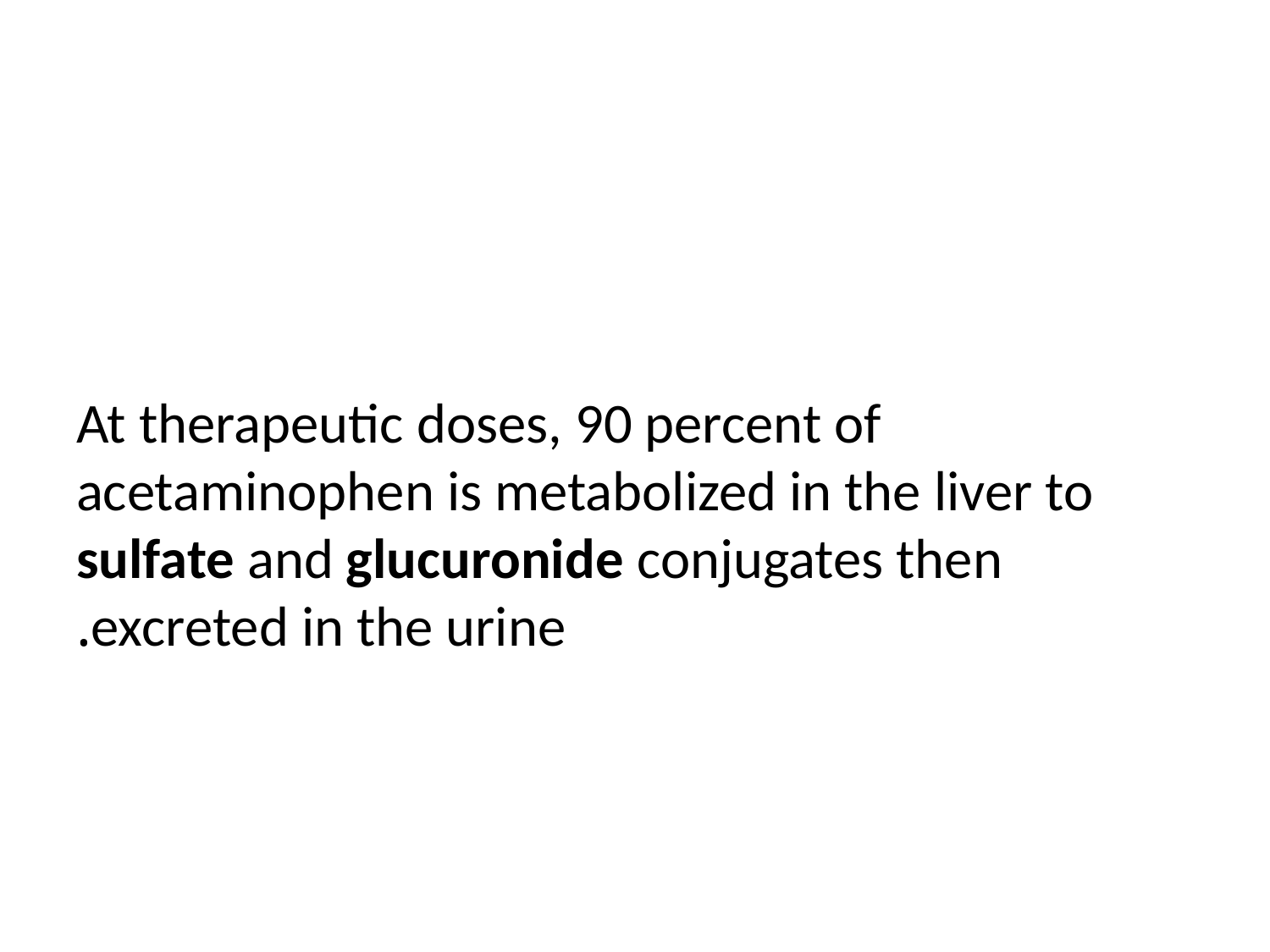

#

At therapeutic doses, 90 percent of acetaminophen is metabolized in the liver to sulfate and glucuronide conjugates then excreted in the urine.